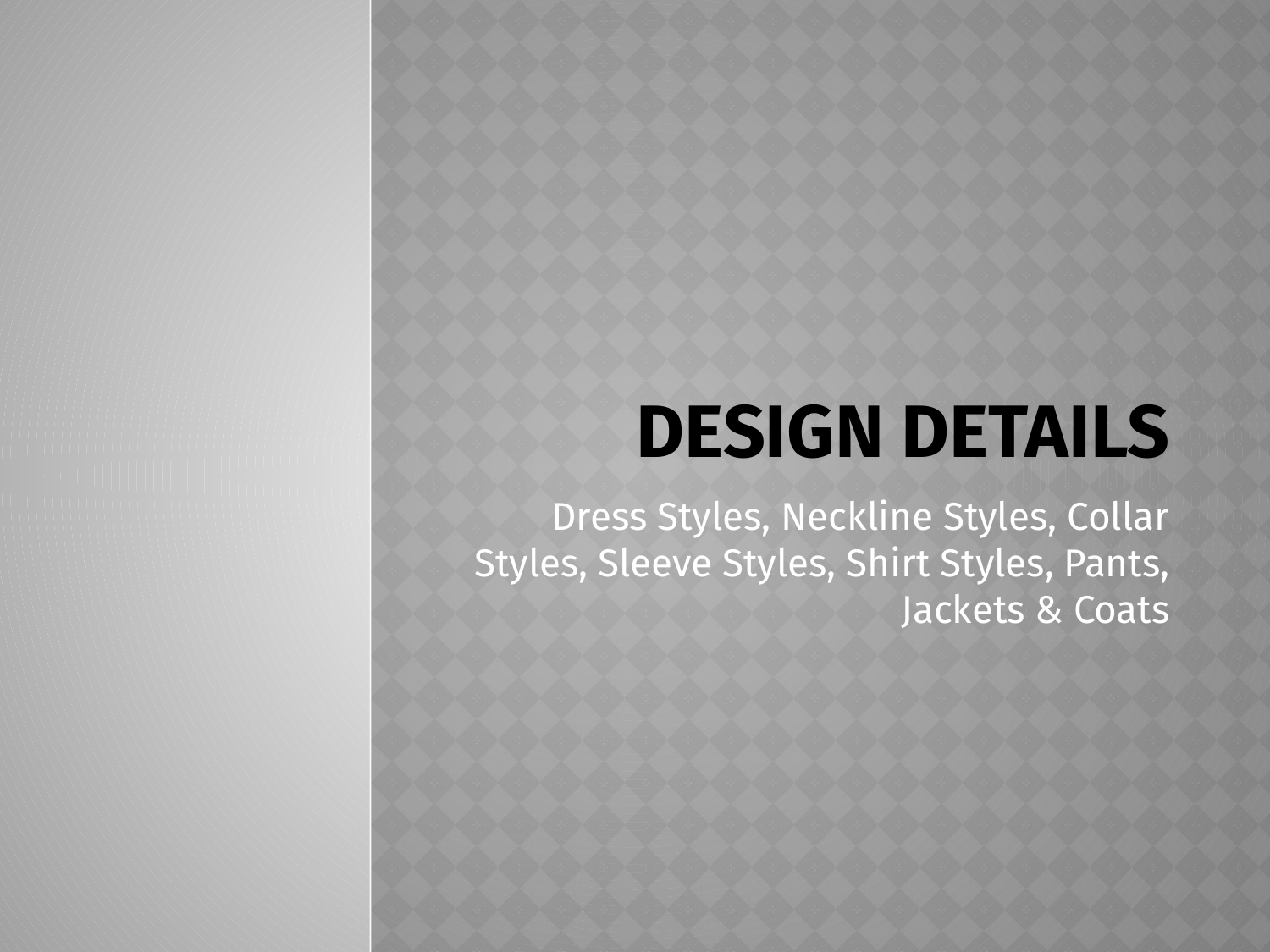

# Design Details
Dress Styles, Neckline Styles, Collar Styles, Sleeve Styles, Shirt Styles, Pants, Jackets & Coats